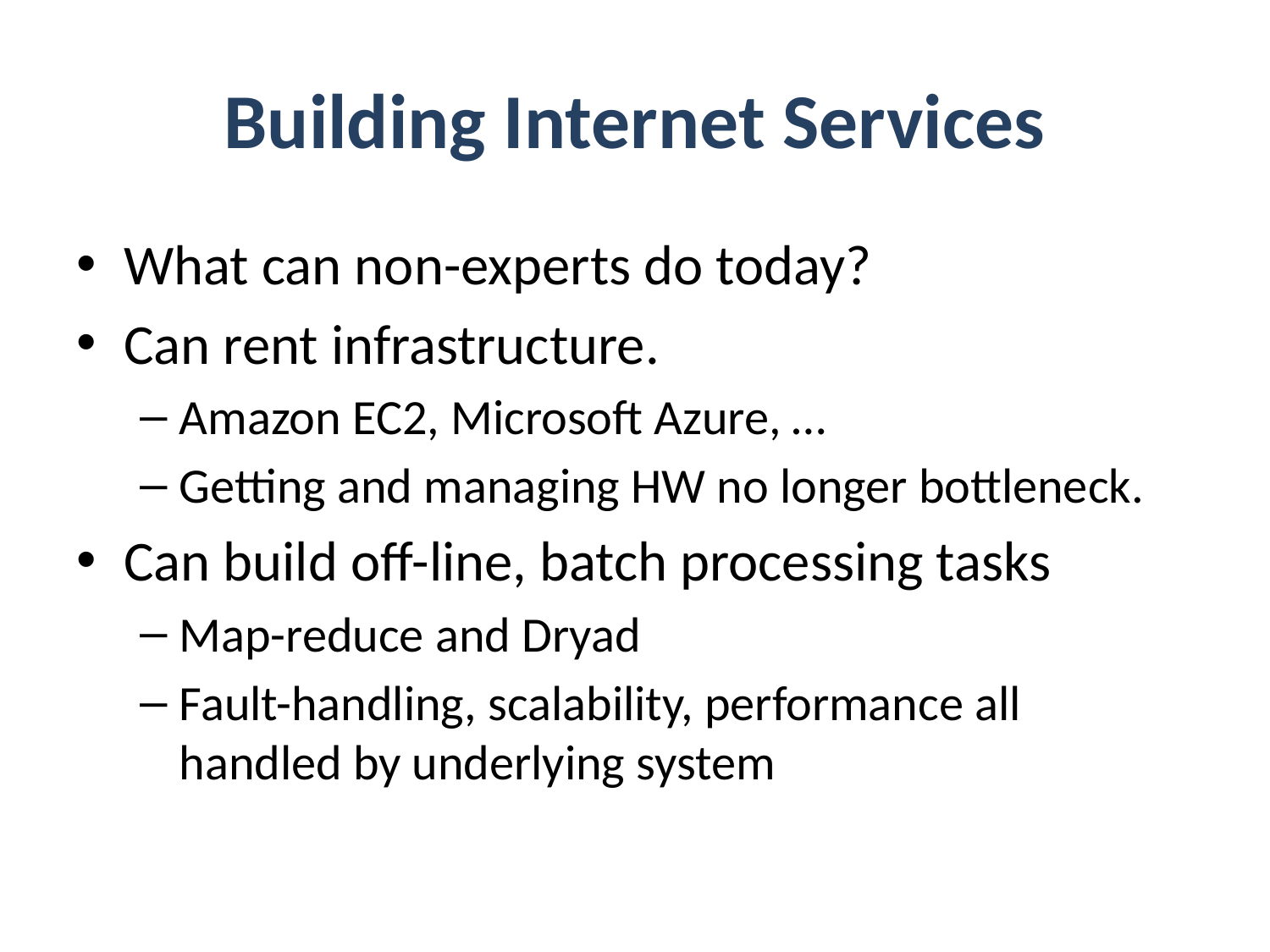

# Building Internet Services
What can non-experts do today?
Can rent infrastructure.
Amazon EC2, Microsoft Azure, …
Getting and managing HW no longer bottleneck.
Can build off-line, batch processing tasks
Map-reduce and Dryad
Fault-handling, scalability, performance all handled by underlying system